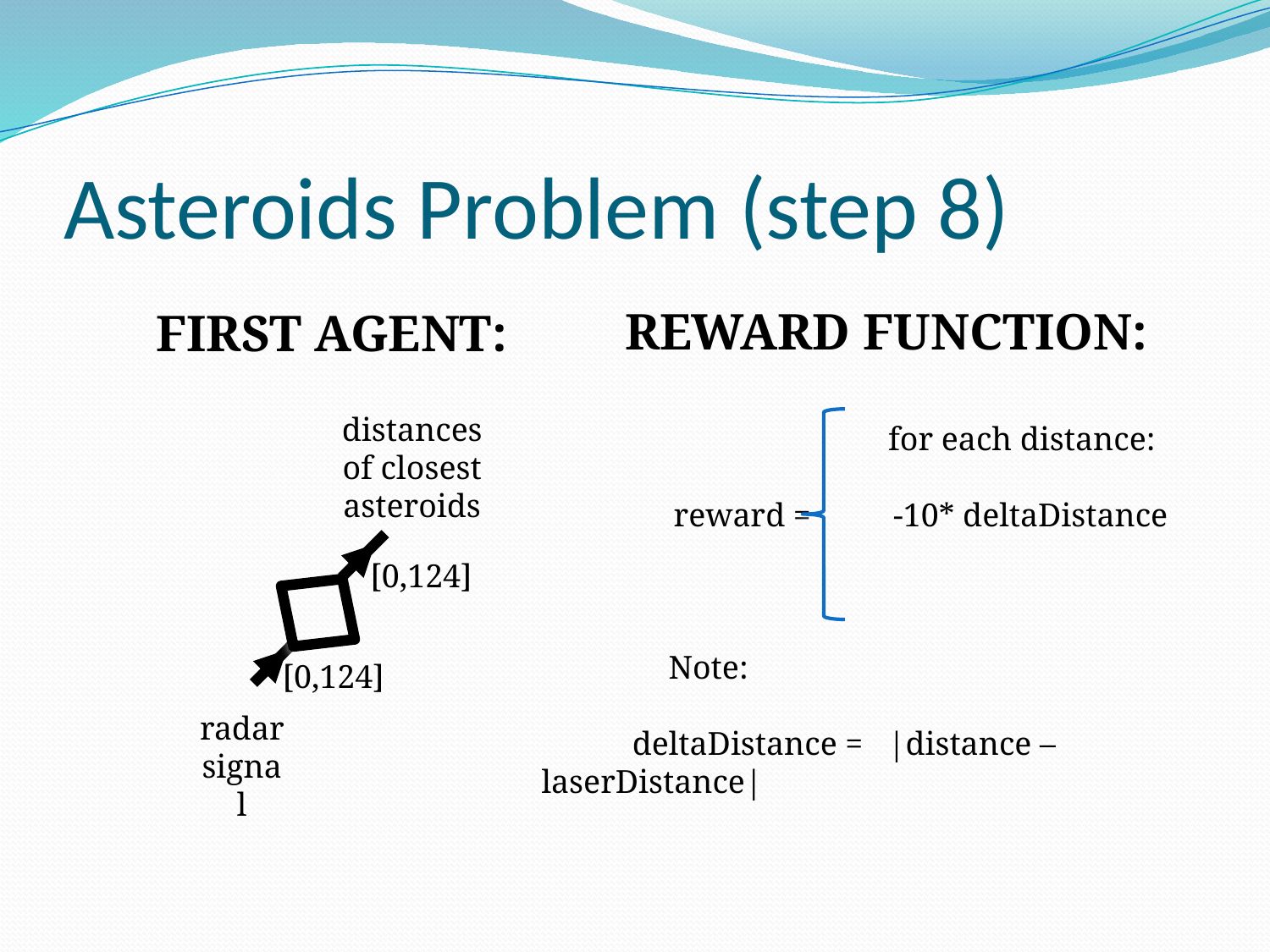

# Asteroids Problem (step 8)
REWARD FUNCTION:

                                          for each distance:

                reward =          -10* deltaDistance

	Note:

           deltaDistance =   |distance – laserDistance|

FIRST AGENT:
distances of closest asteroids

[0,124]

[0,124]
radar signal